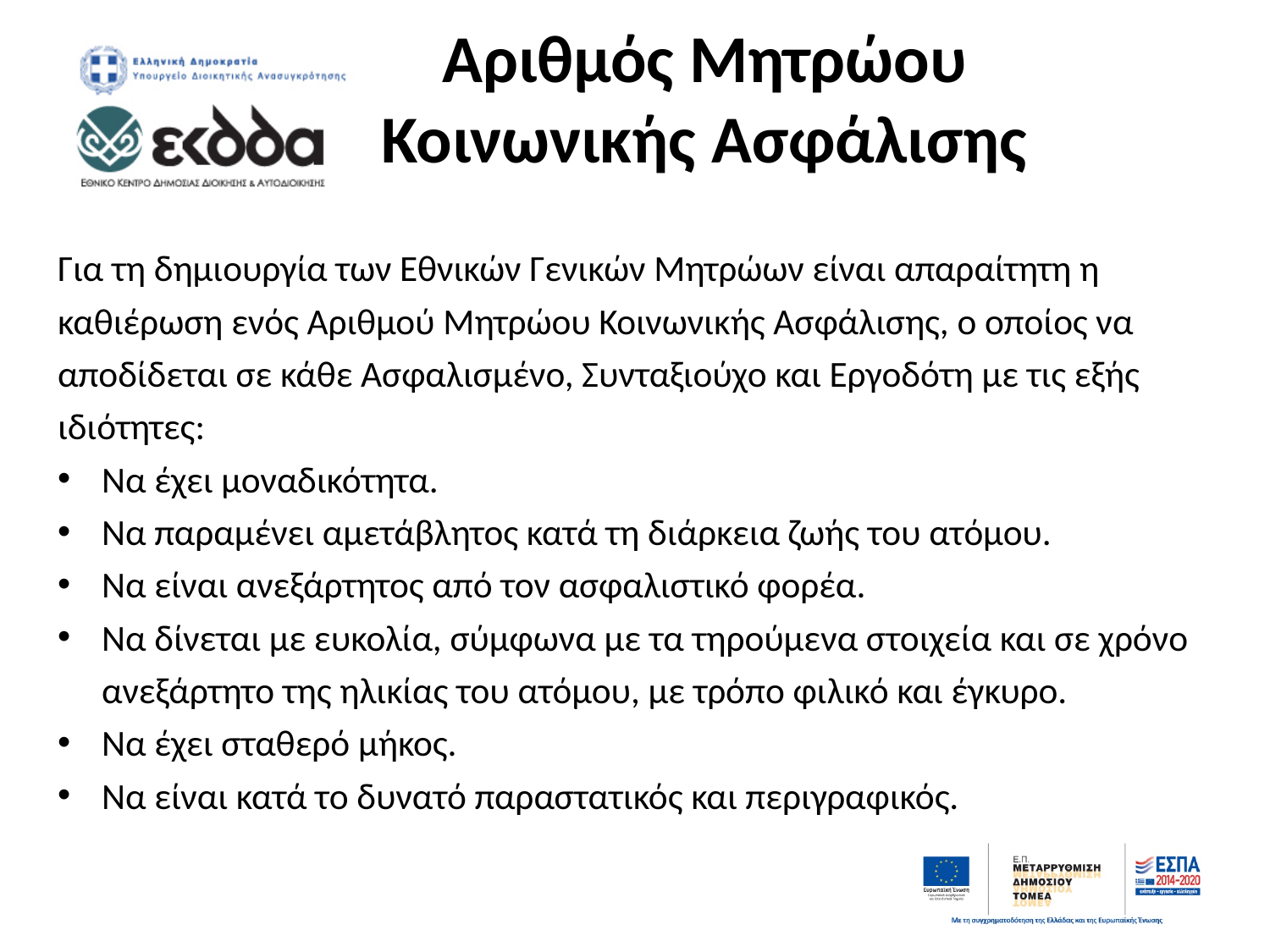

# Αριθμός Μητρώου Κοινωνικής Ασφάλισης
Για τη δημιουργία των Εθνικών Γενικών Μητρώων είναι απαραίτητη η καθιέρωση ενός Αριθμού Μητρώου Κοινωνικής Ασφάλισης, ο οποίος να αποδίδεται σε κάθε Ασφαλισμένο, Συνταξιούχο και Εργοδότη με τις εξής ιδιότητες:
Να έχει μοναδικότητα.
Να παραμένει αμετάβλητος κατά τη διάρκεια ζωής του ατόμου.
Να είναι ανεξάρτητος από τον ασφαλιστικό φορέα.
Να δίνεται με ευκολία, σύμφωνα με τα τηρούμενα στοιχεία και σε χρόνο ανεξάρτητο της ηλικίας του ατόμου, με τρόπο φιλικό και έγκυρο.
Να έχει σταθερό μήκος.
Να είναι κατά το δυνατό παραστατικός και περιγραφικός.